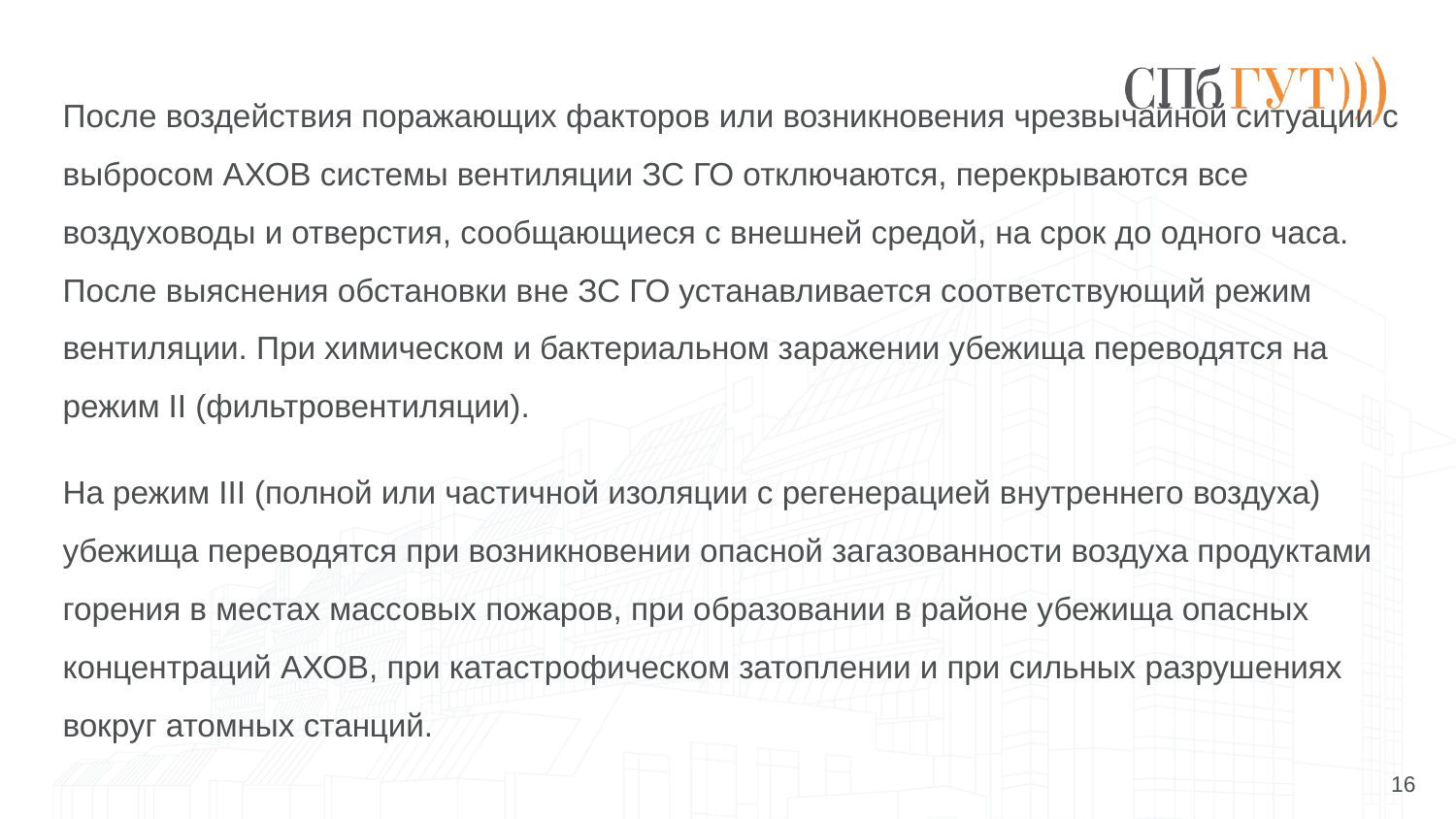

После воздействия поражающих факторов или возникновения чрезвычайной ситуации с выбросом АХОВ системы вентиляции ЗС ГО отключаются, перекрываются все воздуховоды и отверстия, сообщающиеся с внешней средой, на срок до одного часа. После выяснения обстановки вне ЗС ГО устанавливается соответствующий режим вентиляции. При химическом и бактериальном заражении убежища переводятся на режим II (фильтровентиляции).
На режим III (полной или частичной изоляции с регенерацией внутреннего воздуха) убежища переводятся при возникновении опасной загазованности воздуха продуктами горения в местах массовых пожаров, при образовании в районе убежища опасных концентраций АХОВ, при катастрофическом затоплении и при сильных разрушениях вокруг атомных станций.
16